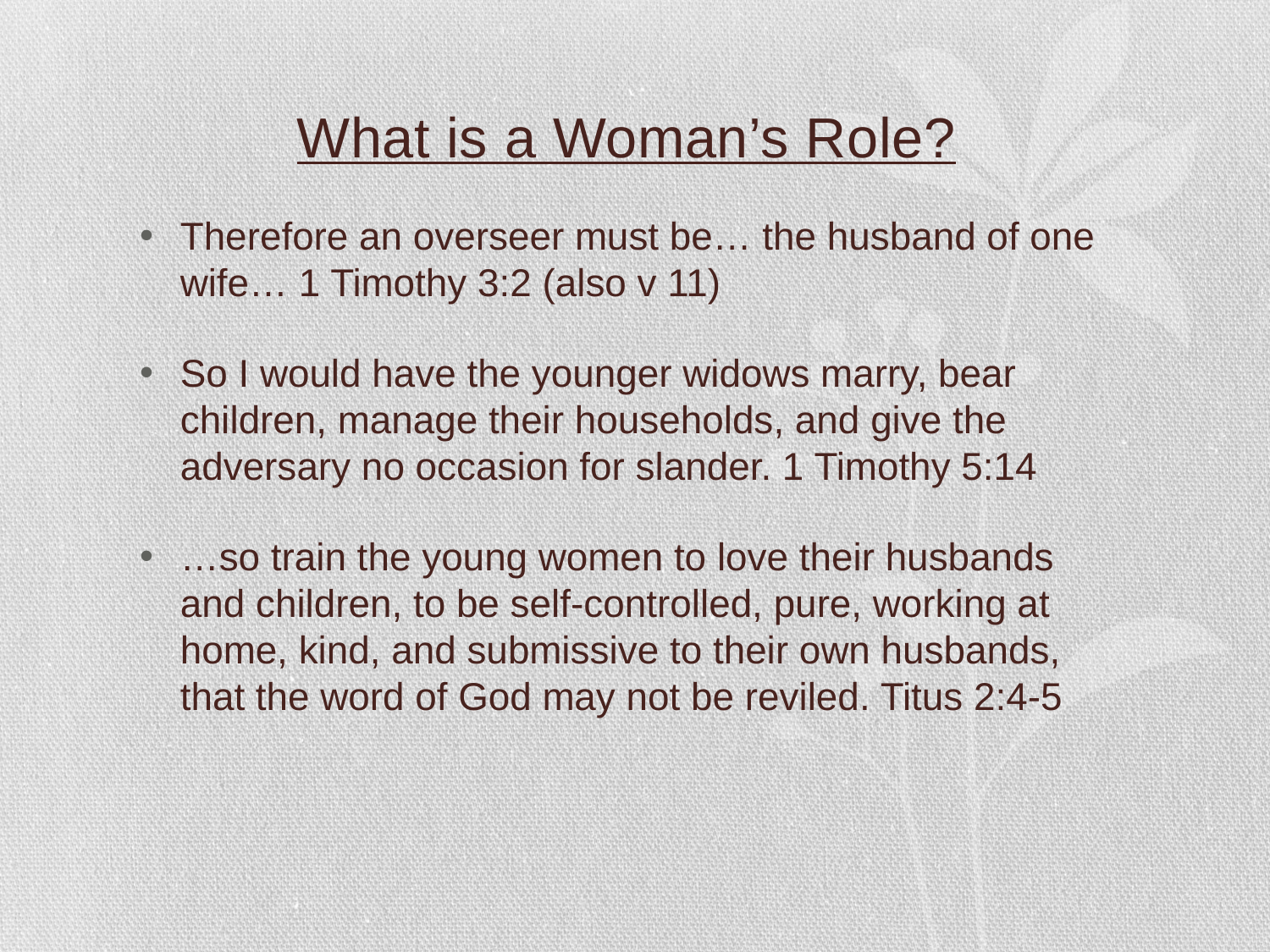

What is a Woman’s Role?
Therefore an overseer must be… the husband of one wife… 1 Timothy 3:2 (also v 11)

So I would have the younger widows marry, bear children, manage their households, and give the adversary no occasion for slander. 1 Timothy 5:14

…so train the young women to love their husbands and children, to be self-controlled, pure, working at home, kind, and submissive to their own husbands, that the word of God may not be reviled. Titus 2:4-5